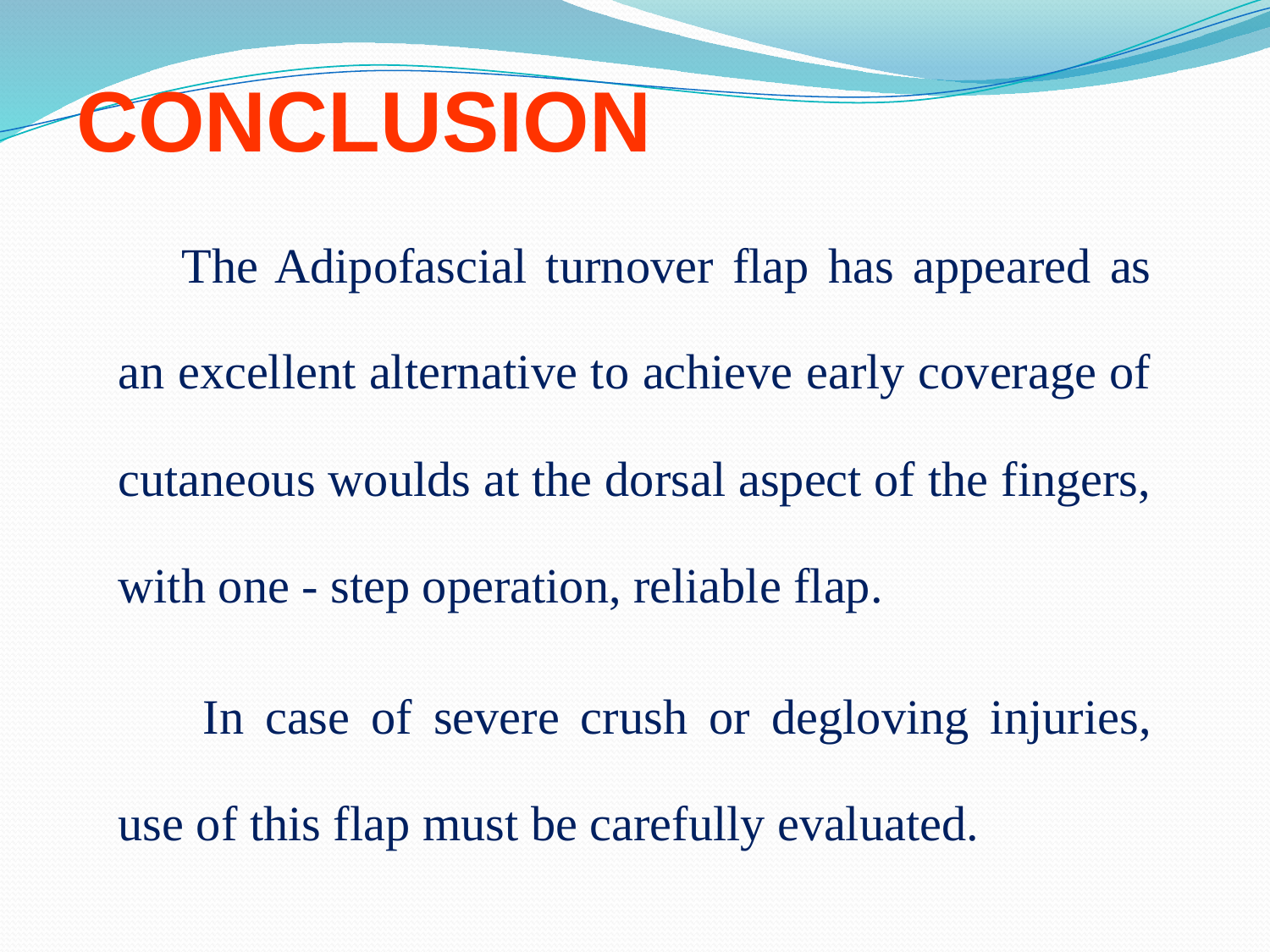

# CONCLUSION
The Adipofascial turnover flap has appeared as an excellent alternative to achieve early coverage of cutaneous woulds at the dorsal aspect of the fingers, with one - step operation, reliable flap.
 In case of severe crush or degloving injuries, use of this flap must be carefully evaluated.